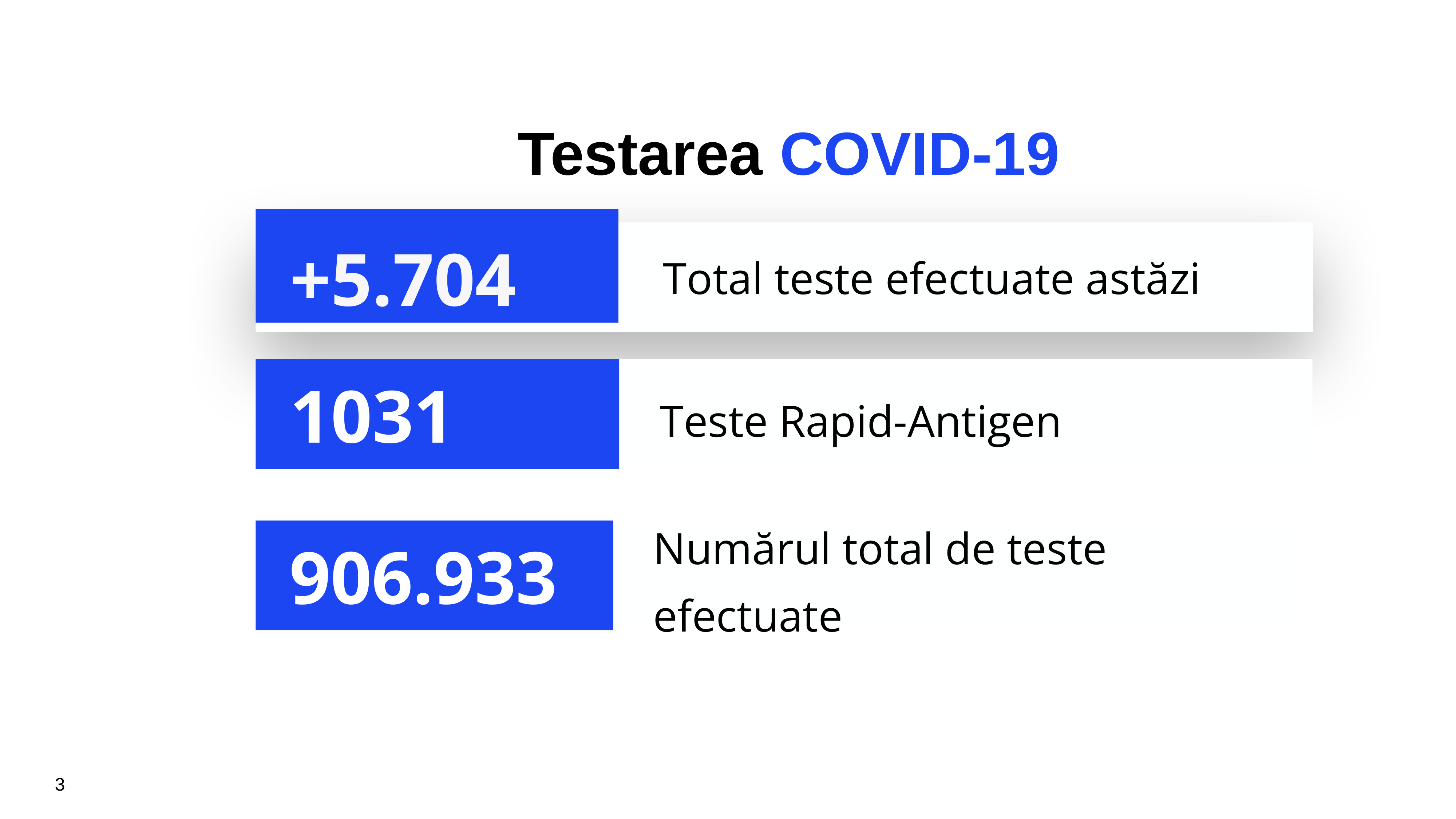

# Testarea COVID-19

+5.704

Total teste efectuate astăzi

Teste Rapid-Antigen

1031

Numărul total de teste efectuate

906.933
3